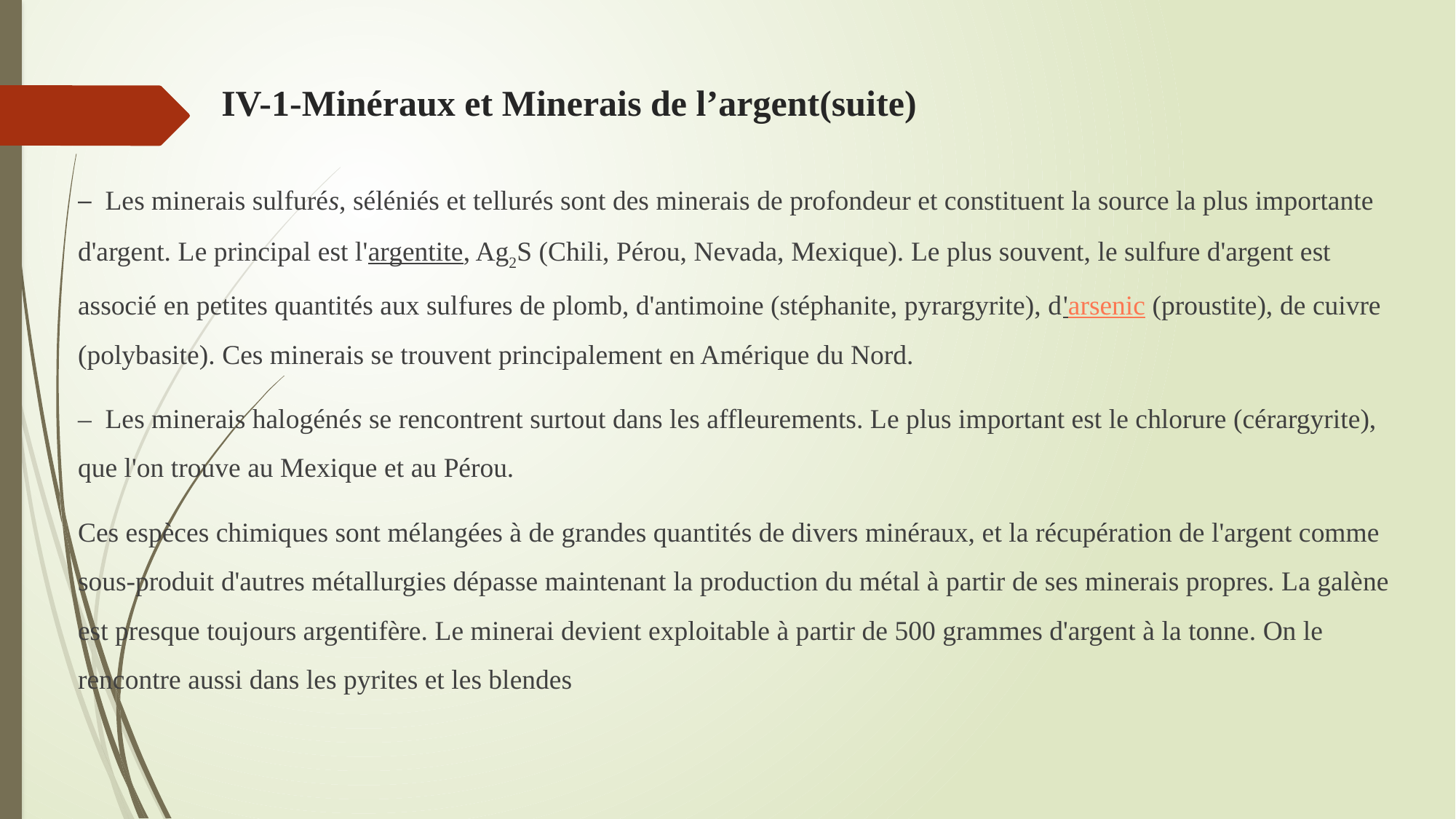

# IV-1-Minéraux et Minerais de l’argent(suite)
– Les minerais sulfurés, séléniés et tellurés sont des minerais de profondeur et constituent la source la plus importante d'argent. Le principal est l'argentite, Ag2S (Chili, Pérou, Nevada, Mexique). Le plus souvent, le sulfure d'argent est associé en petites quantités aux sulfures de plomb, d'antimoine (stéphanite, pyrargyrite), d'arsenic (proustite), de cuivre (polybasite). Ces minerais se trouvent principalement en Amérique du Nord.
– Les minerais halogénés se rencontrent surtout dans les affleurements. Le plus important est le chlorure (cérargyrite), que l'on trouve au Mexique et au Pérou.
Ces espèces chimiques sont mélangées à de grandes quantités de divers minéraux, et la récupération de l'argent comme sous-produit d'autres métallurgies dépasse maintenant la production du métal à partir de ses minerais propres. La galène est presque toujours argentifère. Le minerai devient exploitable à partir de 500 grammes d'argent à la tonne. On le rencontre aussi dans les pyrites et les blendes